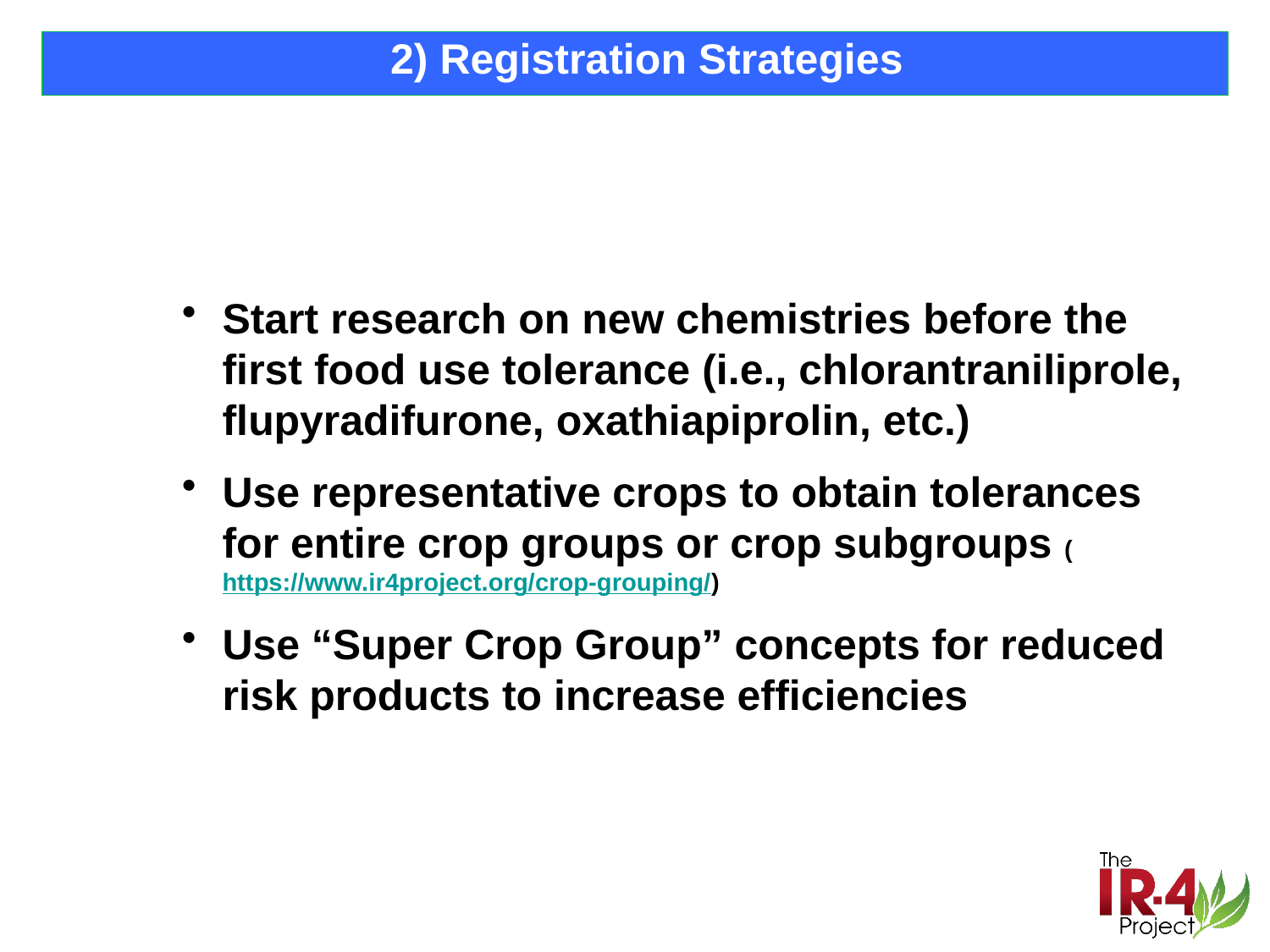

2) Registration Strategies
Start research on new chemistries before the first food use tolerance (i.e., chlorantraniliprole, flupyradifurone, oxathiapiprolin, etc.)
Use representative crops to obtain tolerances for entire crop groups or crop subgroups (https://www.ir4project.org/crop-grouping/)
Use “Super Crop Group” concepts for reduced risk products to increase efficiencies